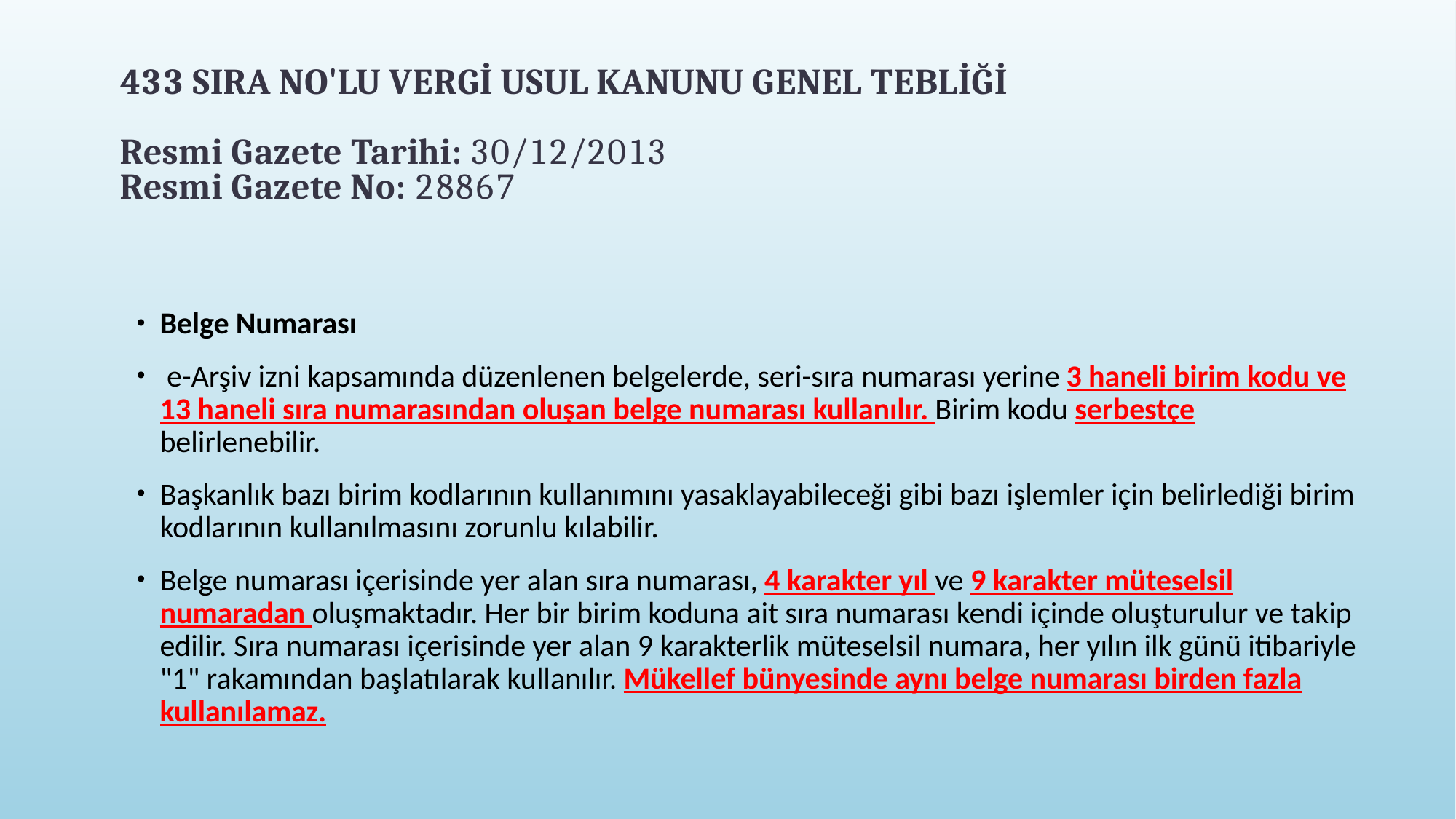

# 433 SIRA NO'LU VERGİ USUL KANUNU GENEL TEBLİĞİ Resmi Gazete Tarihi: 30/12/2013 Resmi Gazete No: 28867

Belge Numarası
 e-Arşiv izni kapsamında düzenlenen belgelerde, seri-sıra numarası yerine 3 haneli birim kodu ve 13 haneli sıra numarasından oluşan belge numarası kullanılır. Birim kodu serbestçe belirlenebilir.
Başkanlık bazı birim kodlarının kullanımını yasaklayabileceği gibi bazı işlemler için belirlediği birim kodlarının kullanılmasını zorunlu kılabilir.
Belge numarası içerisinde yer alan sıra numarası, 4 karakter yıl ve 9 karakter müteselsil numaradan oluşmaktadır. Her bir birim koduna ait sıra numarası kendi içinde oluşturulur ve takip edilir. Sıra numarası içerisinde yer alan 9 karakterlik müteselsil numara, her yılın ilk günü itibariyle "1" rakamından başlatılarak kullanılır. Mükellef bünyesinde aynı belge numarası birden fazla kullanılamaz.